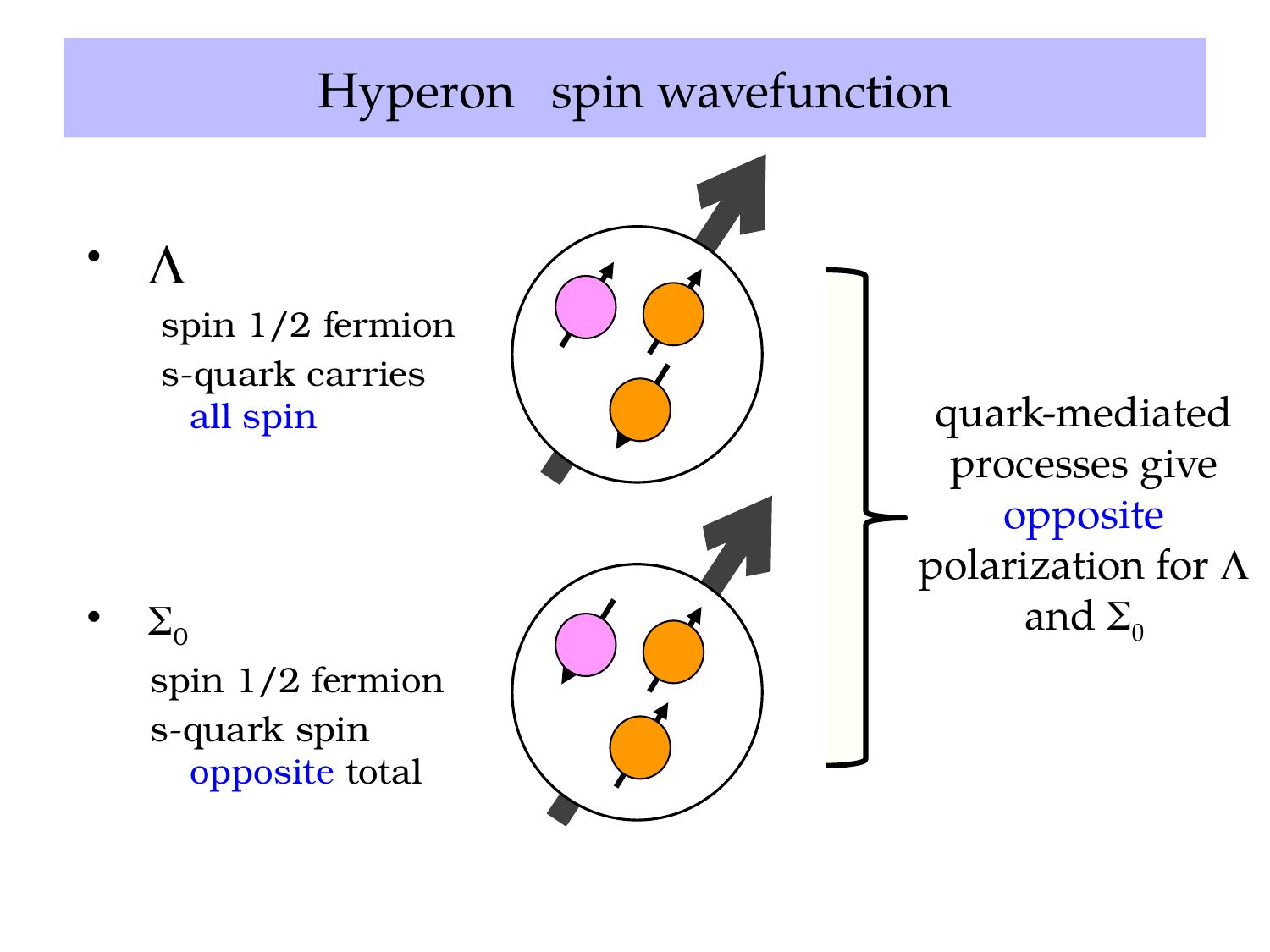

# Hyperon   spin wavefunction

 Λ
 spin 1/2 fermion
 s-quark carries all spin

 Σ0
spin 1/2 fermion
s-quark spin opposite total

quark-mediated processes give opposite polarization for Λ and Σ0